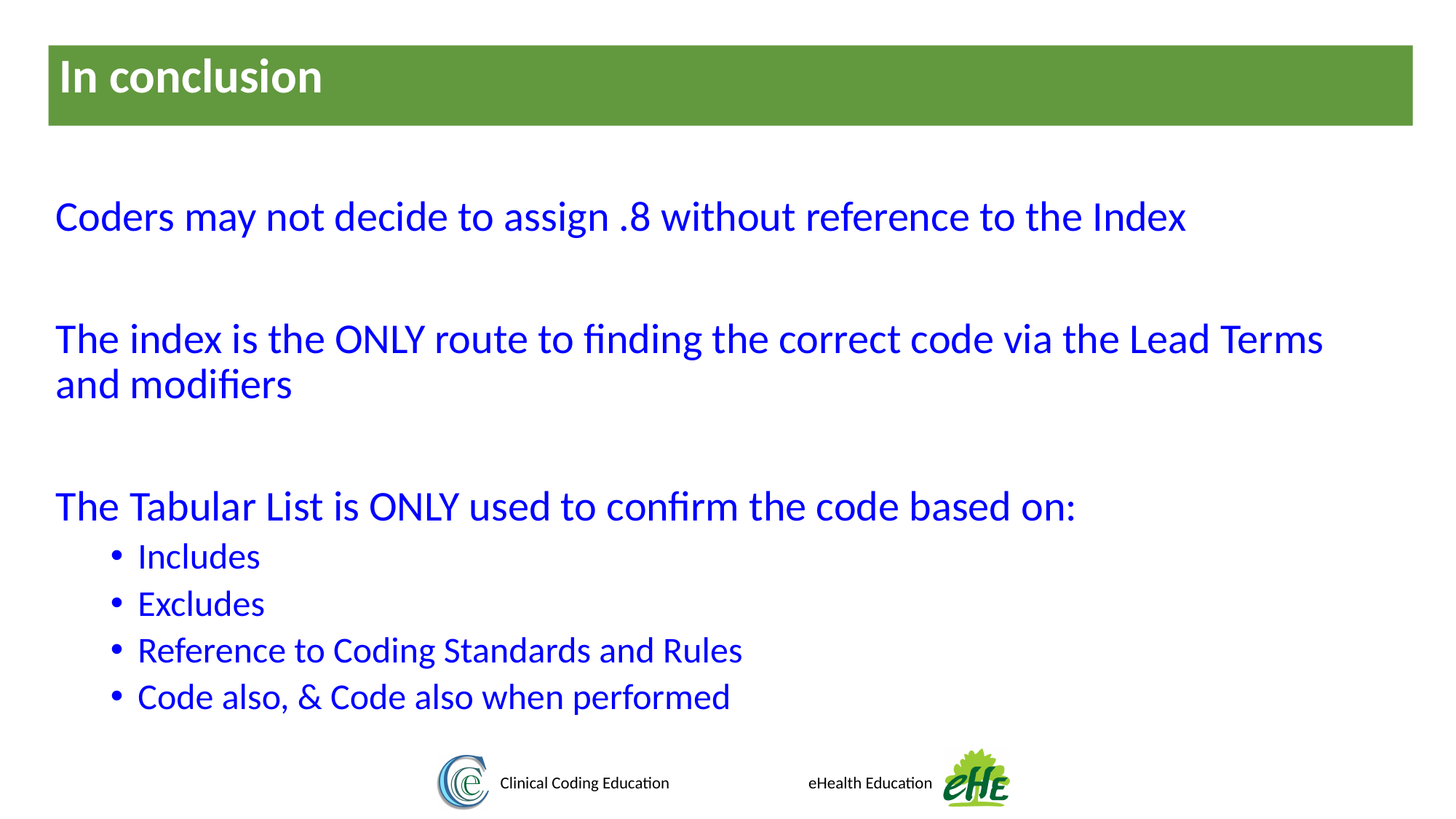

In conclusion
Coders may not decide to assign .8 without reference to the Index

The index is the ONLY route to finding the correct code via the Lead Terms and modifiers

The Tabular List is ONLY used to confirm the code based on:
Includes
Excludes
Reference to Coding Standards and Rules
Code also, & Code also when performed